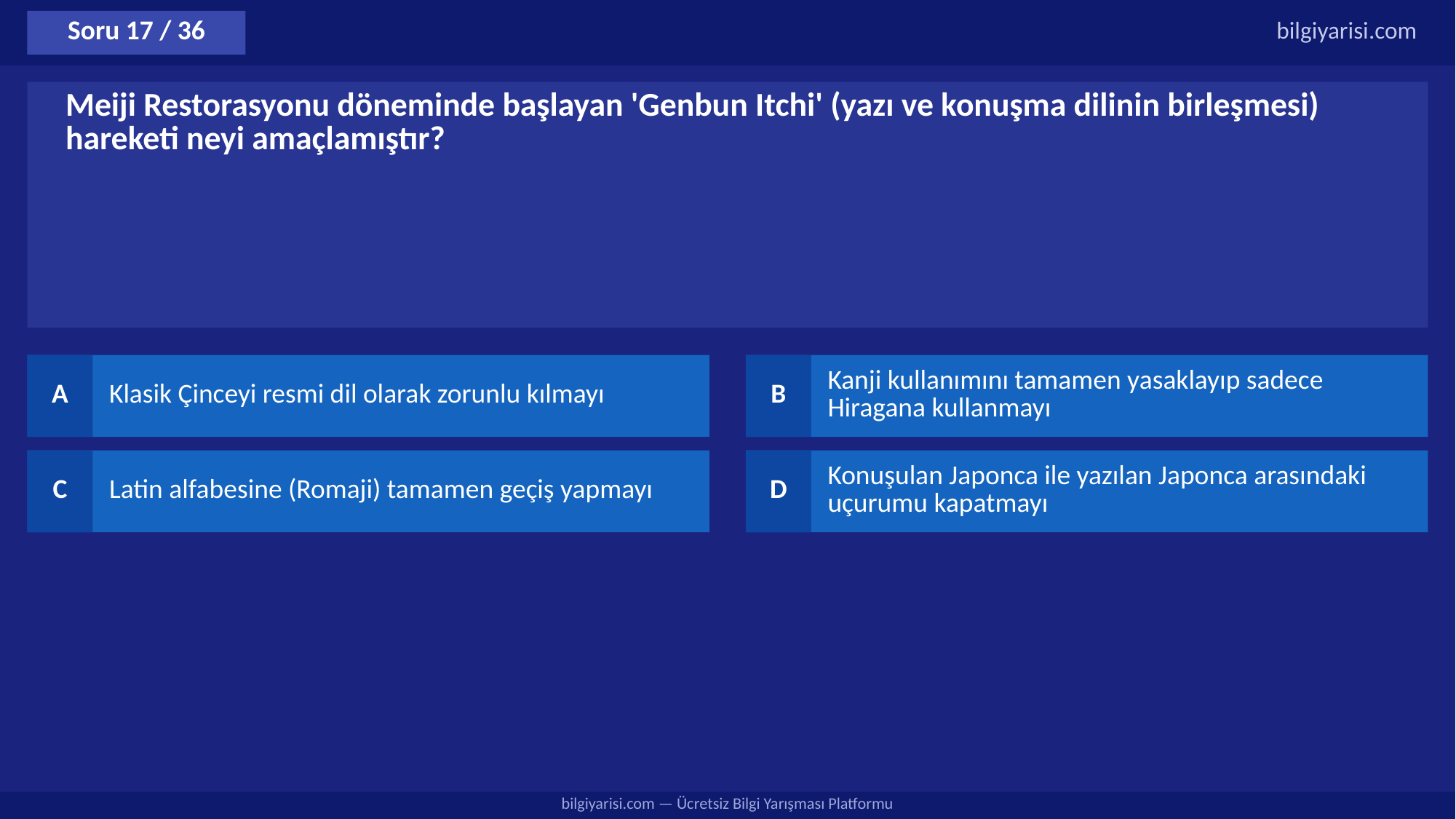

Soru 17 / 36
bilgiyarisi.com

Meiji Restorasyonu döneminde başlayan 'Genbun Itchi' (yazı ve konuşma dilinin birleşmesi) hareketi neyi amaçlamıştır?

A
Klasik Çinceyi resmi dil olarak zorunlu kılmayı

B
Kanji kullanımını tamamen yasaklayıp sadece Hiragana kullanmayı

C
Latin alfabesine (Romaji) tamamen geçiş yapmayı

D
Konuşulan Japonca ile yazılan Japonca arasındaki uçurumu kapatmayı
bilgiyarisi.com — Ücretsiz Bilgi Yarışması Platformu